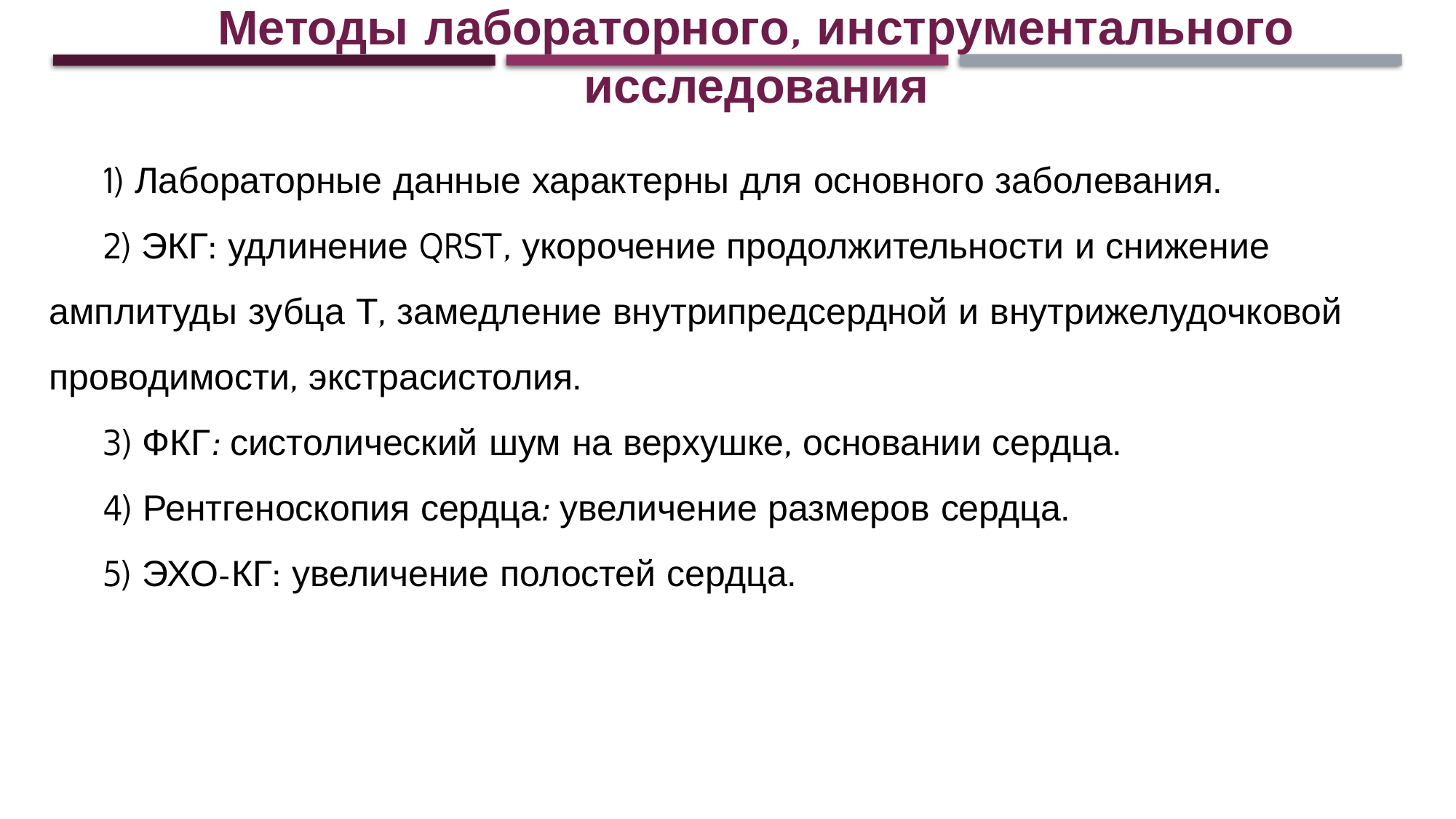

Методы лабораторного, инструментального исследования
1) Лабораторные данные характерны для основного заболевания.
2) ЭКГ: удлинение QRST, укорочение продолжительности и снижение амплитуды зубца Т, замедление внутрипредсердной и внутрижелудочковой проводимости, экстрасистолия.
3) ФКГ: систолический шум на верхушке, основании сердца.
4) Рентгеноскопия сердца: увеличение размеров сердца.
5) ЭХО-КГ: увеличение полостей сердца.